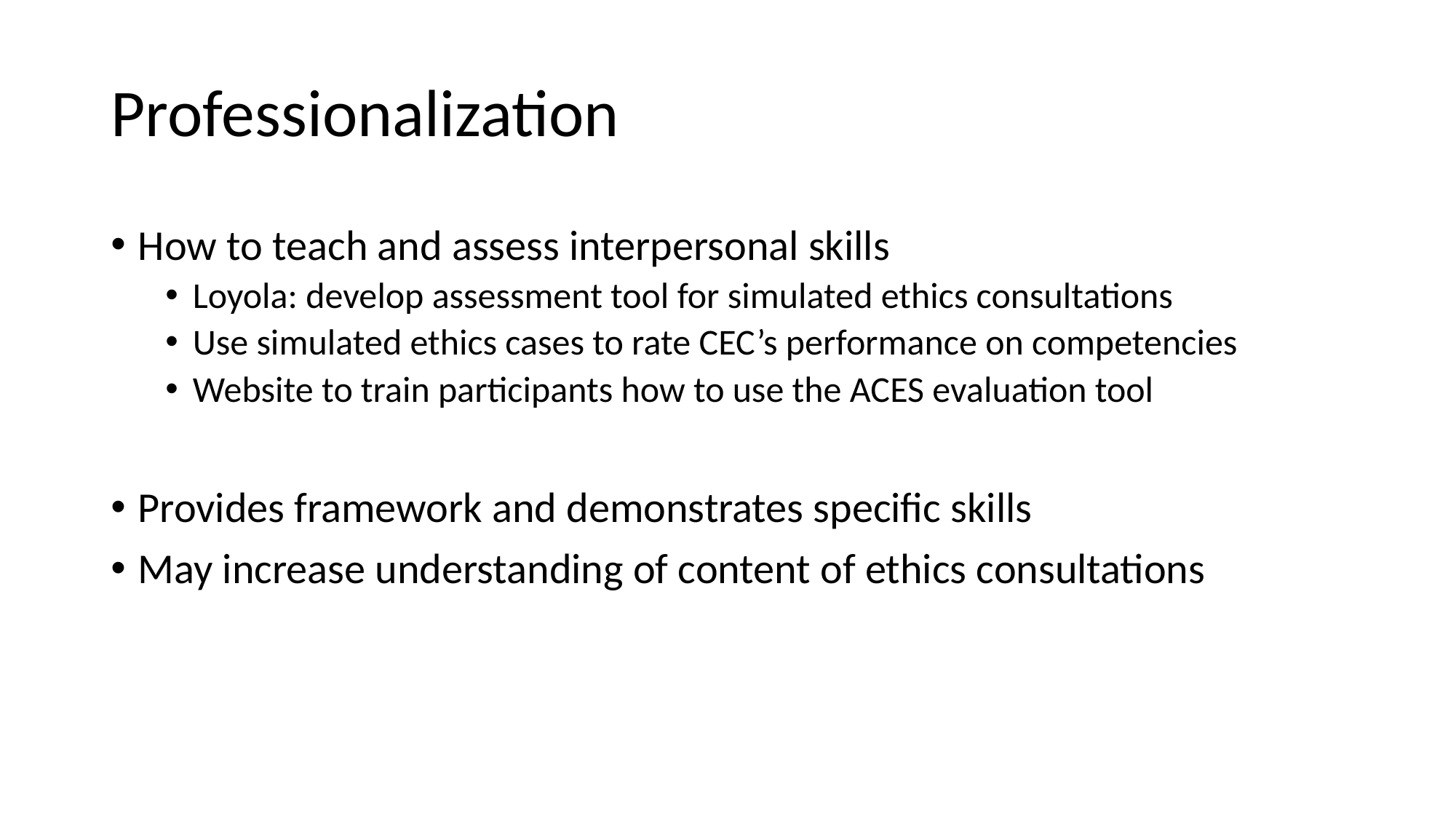

# Professionalization
How to teach and assess interpersonal skills
Loyola: develop assessment tool for simulated ethics consultations
Use simulated ethics cases to rate CEC’s performance on competencies
Website to train participants how to use the ACES evaluation tool

Provides framework and demonstrates specific skills
May increase understanding of content of ethics consultations